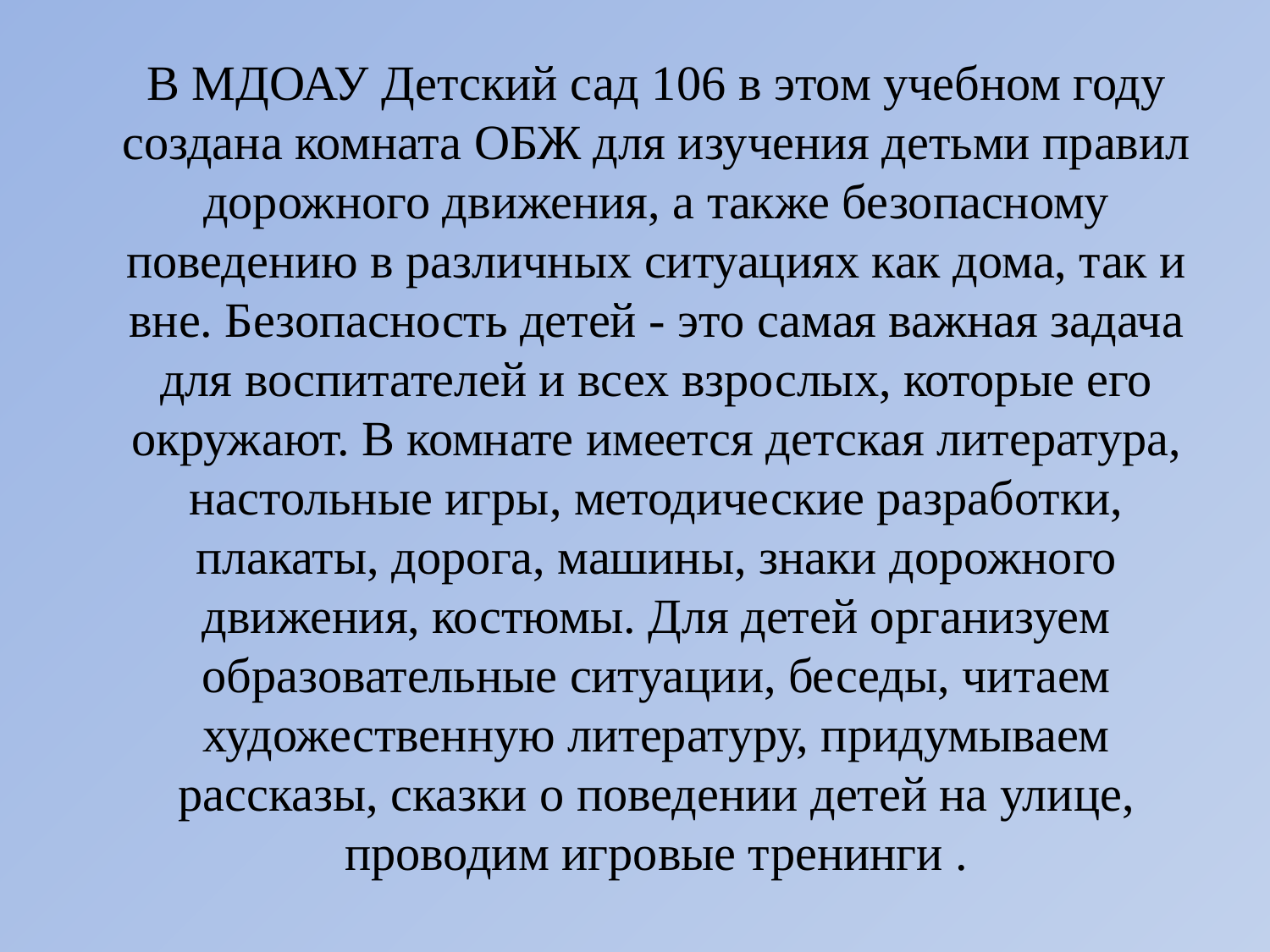

# В МДОАУ Детский сад 106 в этом учебном году создана комната ОБЖ для изучения детьми правил дорожного движения, а также безопасному поведению в различных ситуациях как дома, так и вне. Безопасность детей - это самая важная задача для воспитателей и всех взрослых, которые его окружают. В комнате имеется детская литература, настольные игры, методические разработки, плакаты, дорога, машины, знаки дорожного движения, костюмы. Для детей организуем образовательные ситуации, беседы, читаем художественную литературу, придумываем рассказы, сказки о поведении детей на улице, проводим игровые тренинги .